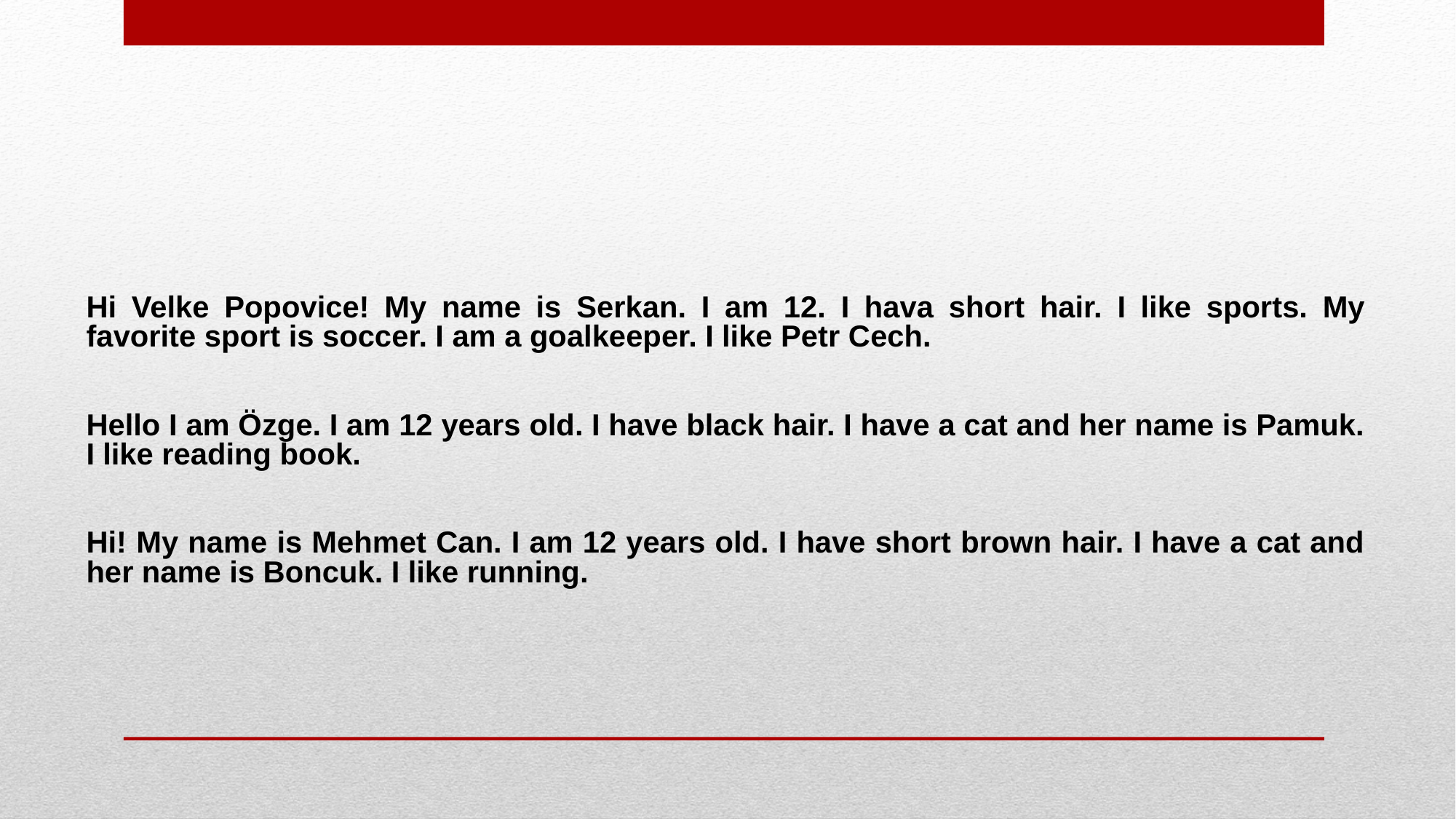

Hi Velke Popovice! My name is Serkan. I am 12. I hava short hair. I like sports. My favorite sport is soccer. I am a goalkeeper. I like Petr Cech.

Hello I am Özge. I am 12 years old. I have black hair. I have a cat and her name is Pamuk. I like reading book.

Hi! My name is Mehmet Can. I am 12 years old. I have short brown hair. I have a cat and her name is Boncuk. I like running.

#